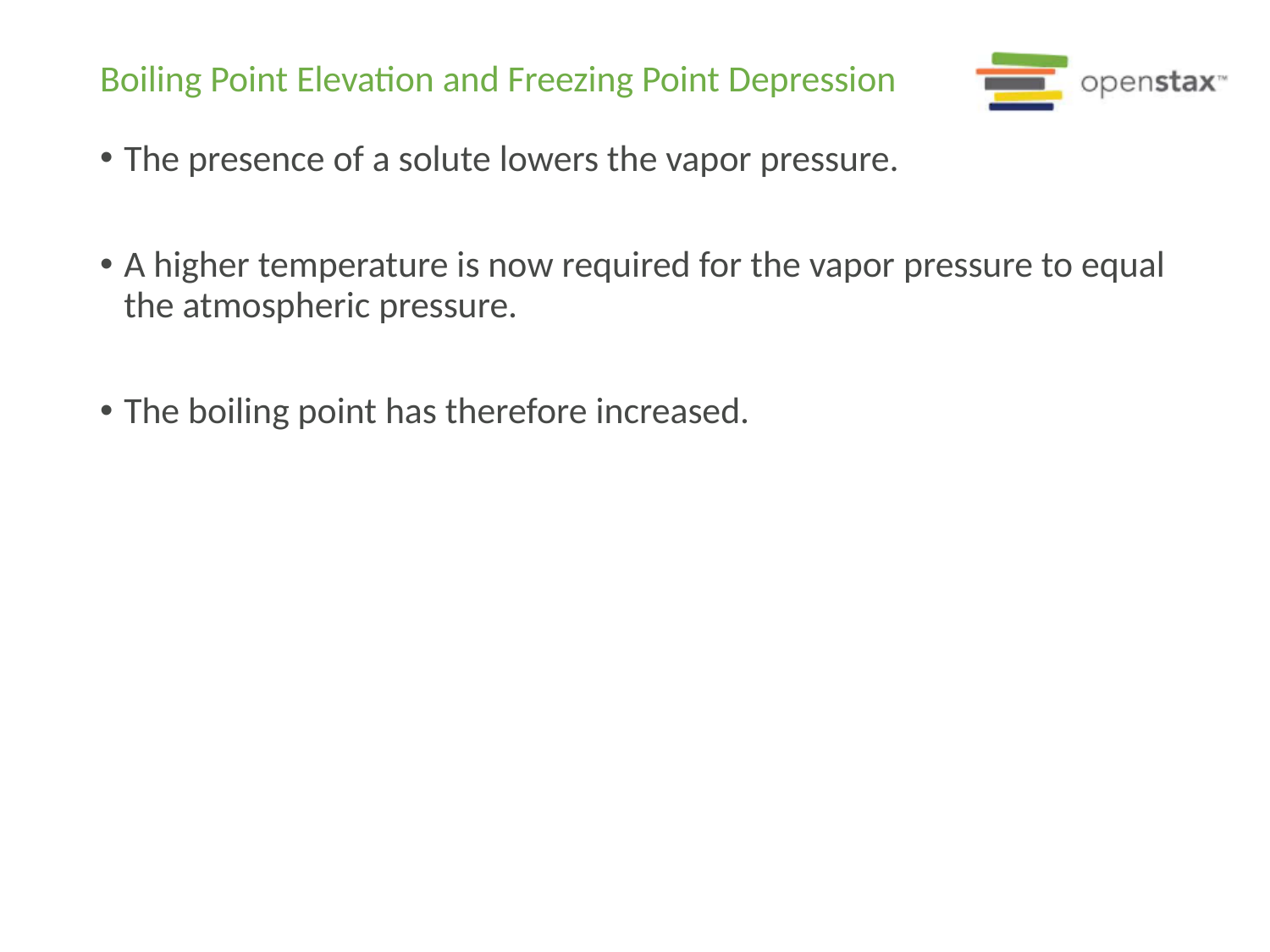

# Boiling Point Elevation and Freezing Point Depression
The presence of a solute lowers the vapor pressure.

A higher temperature is now required for the vapor pressure to equal the atmospheric pressure.

The boiling point has therefore increased.